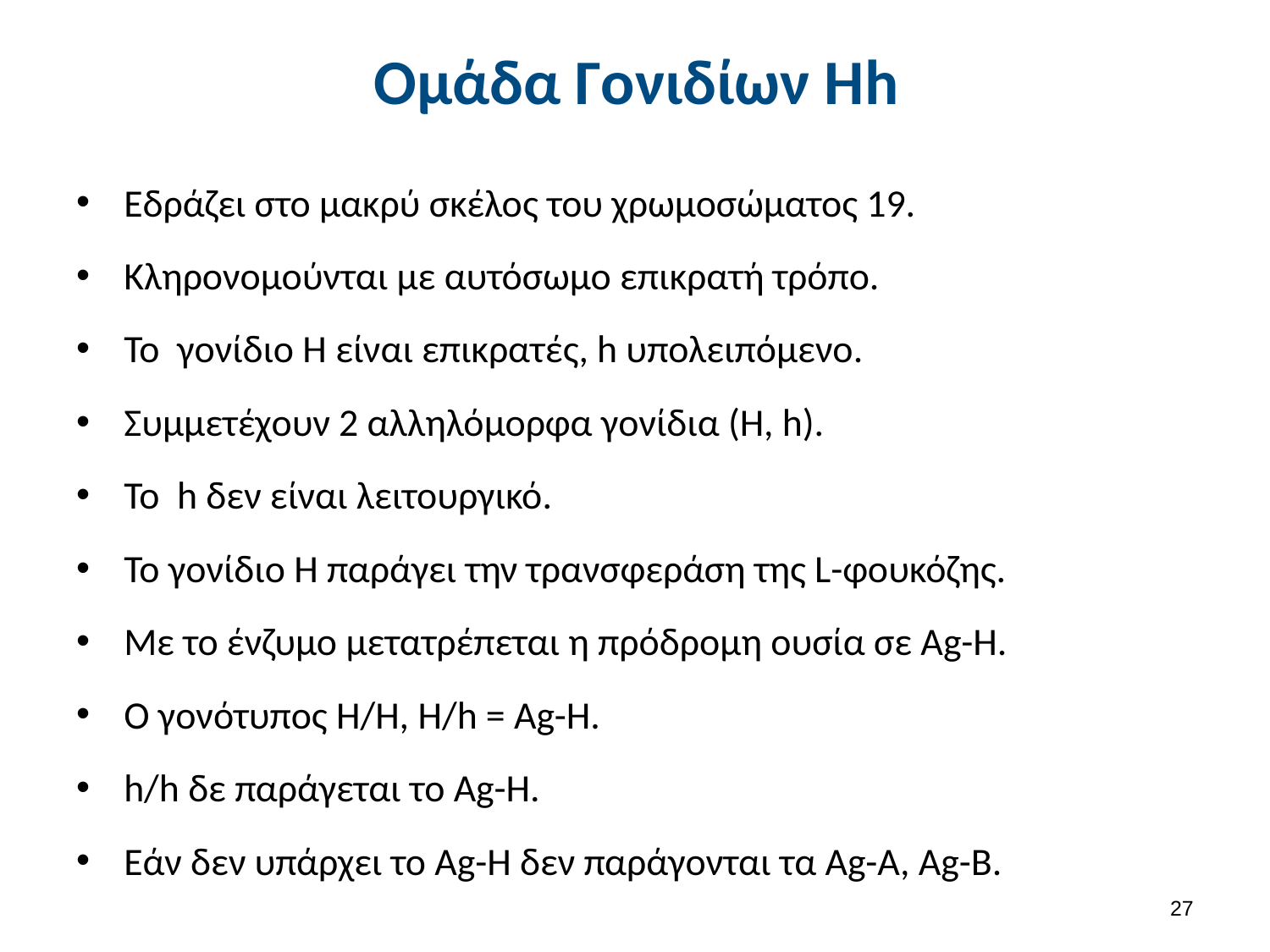

# Ομάδα Γονιδίων Hh
Εδράζει στο μακρύ σκέλος του χρωμοσώματος 19.
Κληρονομούνται με αυτόσωμο επικρατή τρόπο.
Το  γονίδιο Η είναι επικρατές, h υπολειπόμενο.
Συμμετέχουν 2 αλληλόμορφα γονίδια (Η, h).
Το  h δεν είναι λειτουργικό.
Το γονίδιο Η παράγει την τρανσφεράση της L-φουκόζης.
Με το ένζυμο μετατρέπεται η πρόδρομη ουσία σε Ag-H.
Ο γονότυπος Η/Η, Η/h = Ag-H.
h/h δε παράγεται το Ag-H.
Εάν δεν υπάρχει το Ag-H δεν παράγονται τα Ag-A, Ag-B.

27